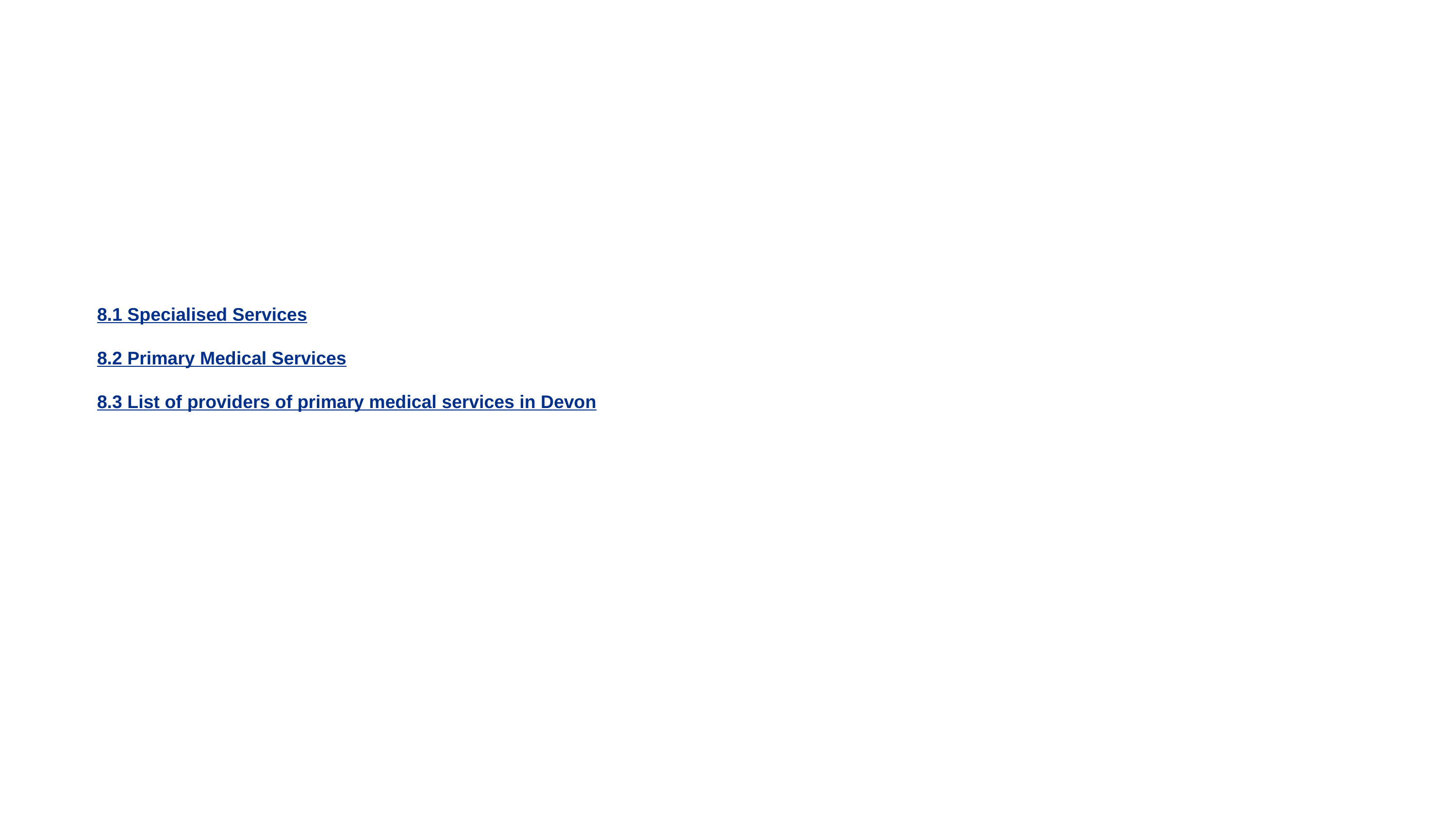

8.1 Specialised Services

8.2 Primary Medical Services

8.3 List of providers of primary medical services in Devon